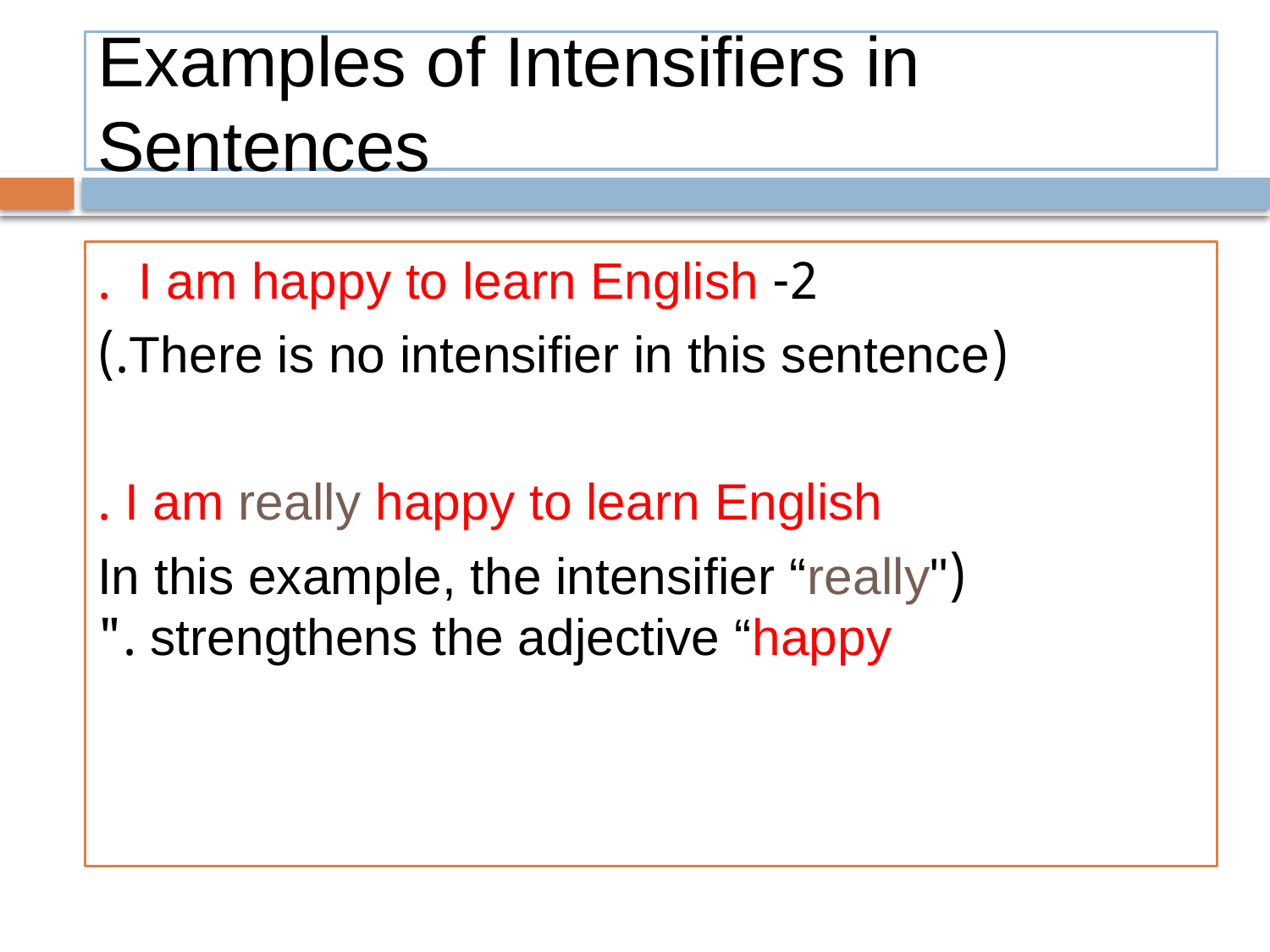

# Examples of Intensifiers in Sentences
2- I am happy to learn English  .
(There is no intensifier in this sentence.)

I am really happy to learn English .
(In this example, the intensifier “really" strengthens the adjective “happy ."